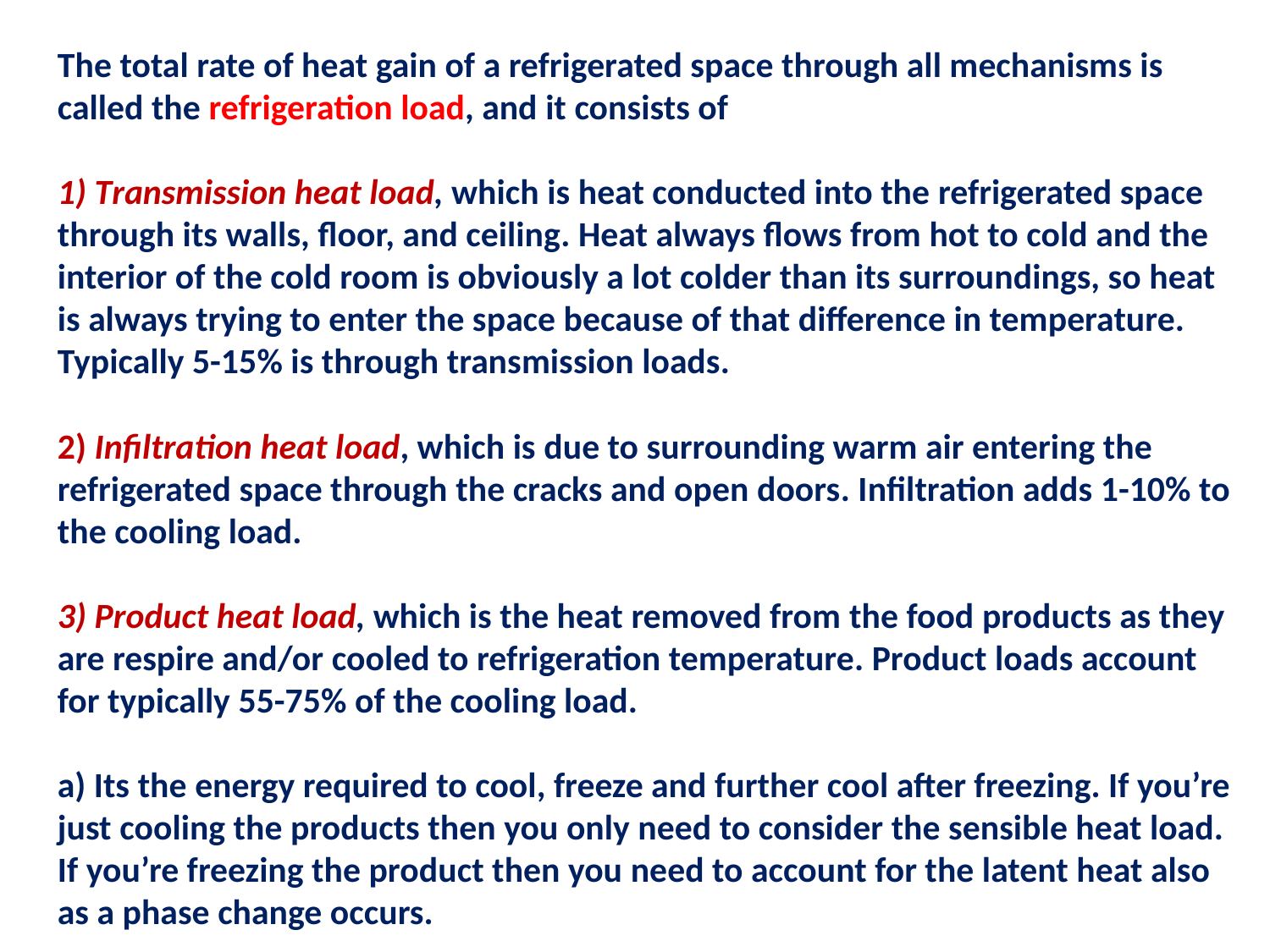

The total rate of heat gain of a refrigerated space through all mechanisms is called the refrigera­tion load, and it consists of

1) Transmission heat load, which is heat conducted into the refrigerated space through its walls, floor, and ceiling. Heat always flows from hot to cold and the interior of the cold room is obviously a lot colder than its surroundings, so heat is always trying to enter the space because of that difference in temperature. Typically 5-15% is through transmission loads.

2) Infiltration heat load, which is due to surrounding warm air entering the refrigerated space through the cracks and open doors. Infiltration adds 1-10% to the cooling load.

3) Product heat load, which is the heat removed from the food products as they are respire and/or cooled to refrigeration temperature. Product loads account for typically 55-75% of the cooling load.

a) Its the energy required to cool, freeze and further cool after freezing. If you’re just cooling the products then you only need to consider the sensible heat load. If you’re freezing the product then you need to account for the latent heat also as a phase change occurs.